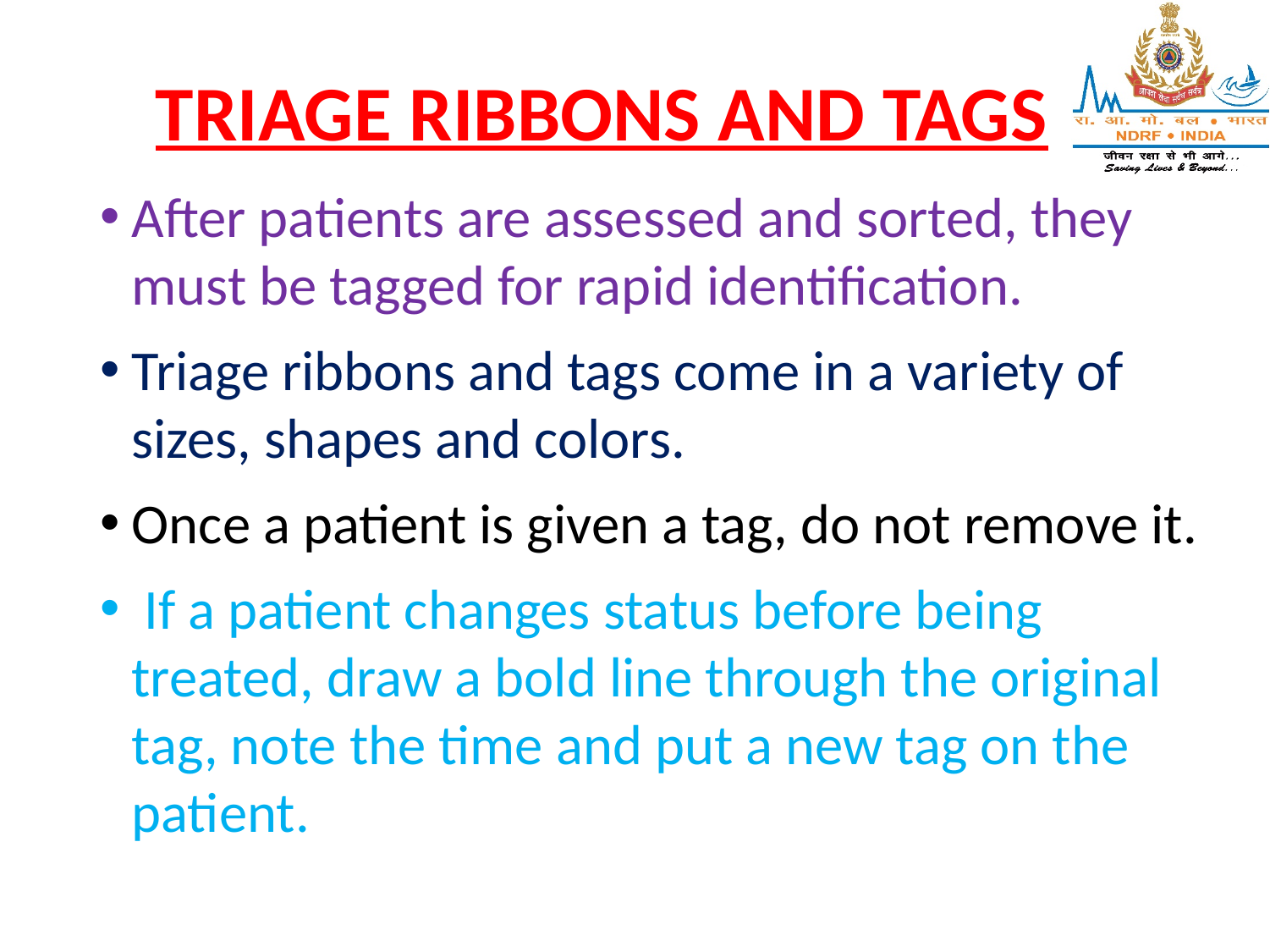

# TRIAGE RIBBONS AND TAGS
After patients are assessed and sorted, they must be tagged for rapid identification.
Triage ribbons and tags come in a variety of sizes, shapes and colors.
Once a patient is given a tag, do not remove it.
 If a patient changes status before being treated, draw a bold line through the original tag, note the time and put a new tag on the patient.